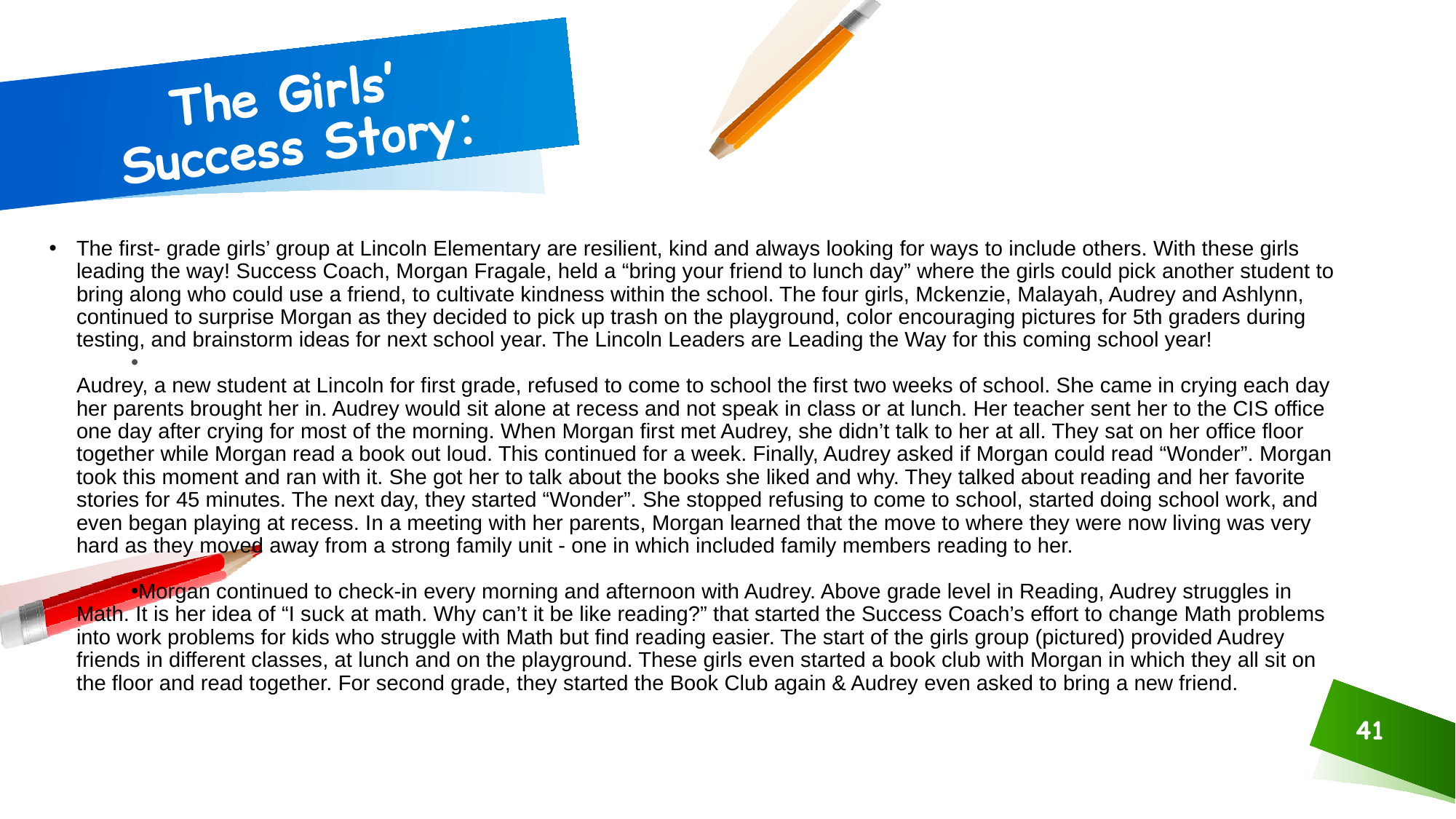

# The Girls’ Success Story:
The first- grade girls’ group at Lincoln Elementary are resilient, kind and always looking for ways to include others. With these girls leading the way! Success Coach, Morgan Fragale, held a “bring your friend to lunch day” where the girls could pick another student to bring along who could use a friend, to cultivate kindness within the school. The four girls, Mckenzie, Malayah, Audrey and Ashlynn, continued to surprise Morgan as they decided to pick up trash on the playground, color encouraging pictures for 5th graders during testing, and brainstorm ideas for next school year. The Lincoln Leaders are Leading the Way for this coming school year!
Audrey, a new student at Lincoln for first grade, refused to come to school the first two weeks of school. She came in crying each day her parents brought her in. Audrey would sit alone at recess and not speak in class or at lunch. Her teacher sent her to the CIS office one day after crying for most of the morning. When Morgan first met Audrey, she didn’t talk to her at all. They sat on her office floor together while Morgan read a book out loud. This continued for a week. Finally, Audrey asked if Morgan could read “Wonder”. Morgan took this moment and ran with it. She got her to talk about the books she liked and why. They talked about reading and her favorite stories for 45 minutes. The next day, they started “Wonder”. She stopped refusing to come to school, started doing school work, and even began playing at recess. In a meeting with her parents, Morgan learned that the move to where they were now living was very hard as they moved away from a strong family unit - one in which included family members reading to her.

Morgan continued to check-in every morning and afternoon with Audrey. Above grade level in Reading, Audrey struggles in Math. It is her idea of “I suck at math. Why can’t it be like reading?” that started the Success Coach’s effort to change Math problems into work problems for kids who struggle with Math but find reading easier. The start of the girls group (pictured) provided Audrey friends in different classes, at lunch and on the playground. These girls even started a book club with Morgan in which they all sit on the floor and read together. For second grade, they started the Book Club again & Audrey even asked to bring a new friend.

41